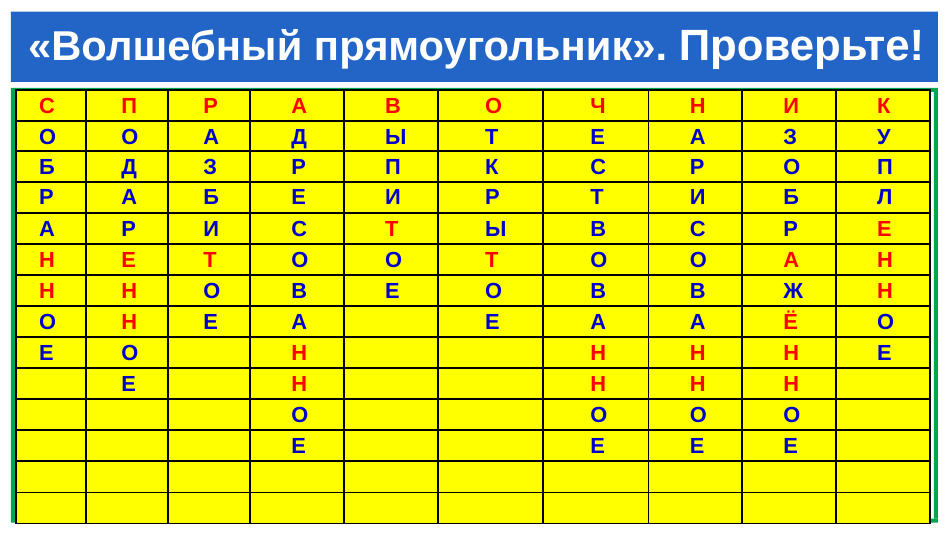

# «Волшебный прямоугольник». Проверьте!
| С | П | Р | А | В | О | Ч | Н | И | К |
| --- | --- | --- | --- | --- | --- | --- | --- | --- | --- |
| О | О | А | Д | Ы | Т | Е | А | З | У |
| Б | Д | З | Р | П | К | С | Р | О | П |
| Р | А | Б | Е | И | Р | Т | И | Б | Л |
| А | Р | И | С | Т | Ы | В | С | Р | Е |
| Н | Е | Т | О | О | Т | О | О | А | Н |
| Н | Н | О | В | Е | О | В | В | Ж | Н |
| О | Н | Е | А |  | Е | А | А | Ё | О |
| Е | О |  | Н |  |  | Н | Н | Н | Е |
|  | Е |  | Н |  |  | Н | Н | Н |  |
|  |  |  | О |  |  | О | О | О |  |
|  |  |  | Е |  |  | Е | Е | Е |  |
|  |  |  |  |  |  |  |  |  |  |
|  |  |  |  |  |  |  |  |  |  |